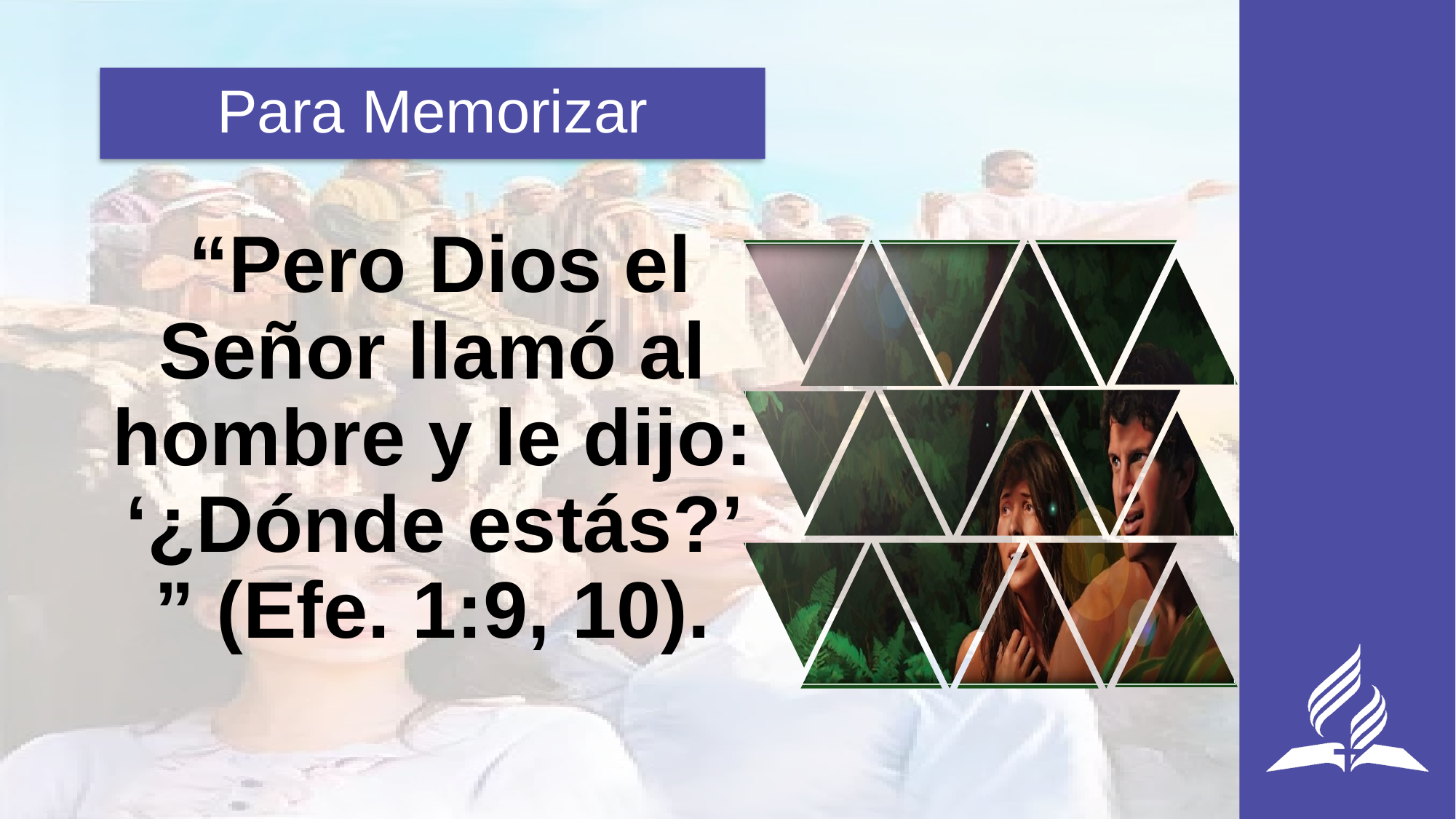

# Para Memorizar
 “Pero Dios el Señor llamó al hombre y le dijo: ‘¿Dónde estás?’ ” (Efe. 1:9, 10).